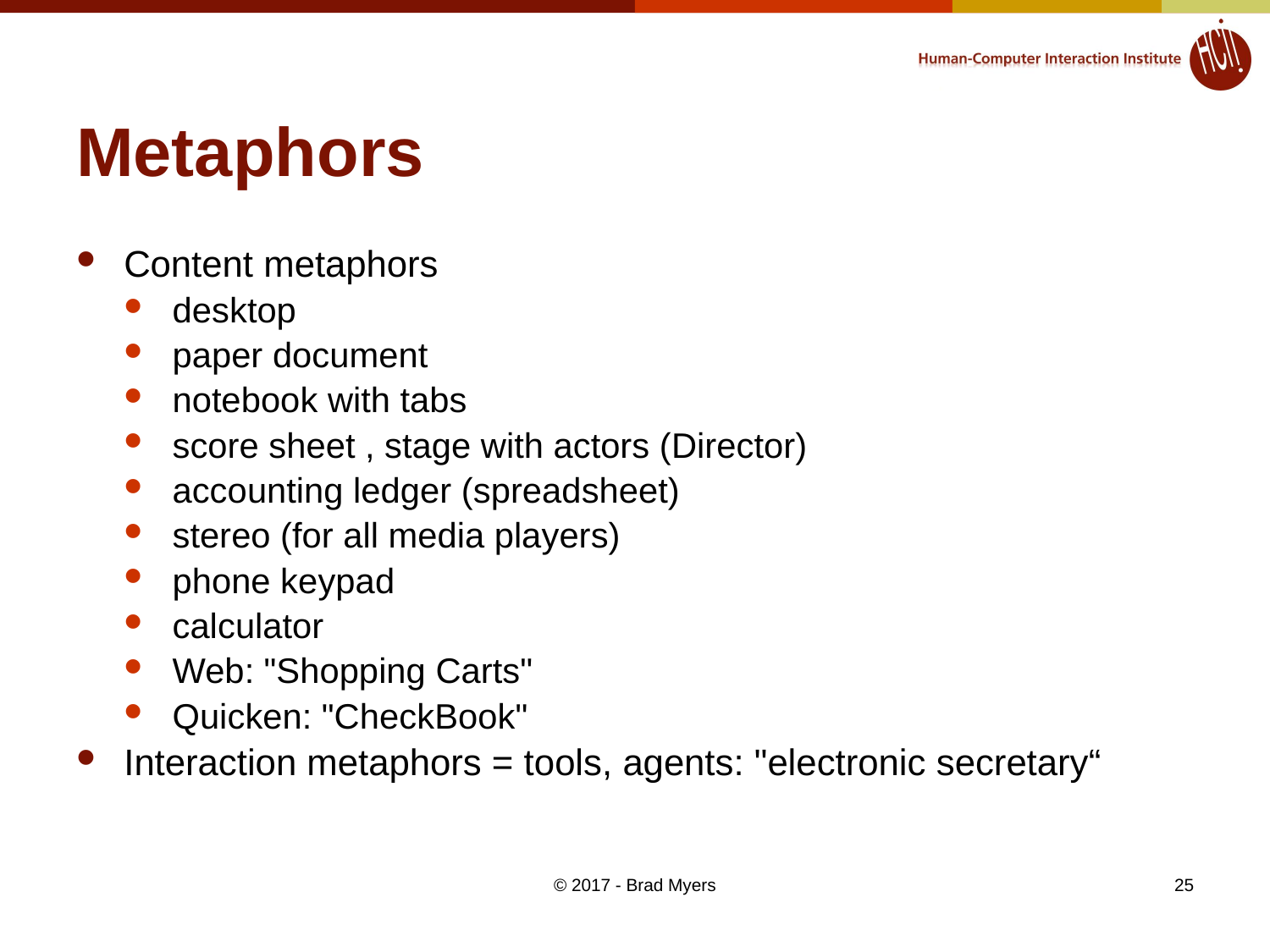

# Metaphors
Content metaphors
desktop
paper document
notebook with tabs
score sheet , stage with actors (Director)
accounting ledger (spreadsheet)
stereo (for all media players)
phone keypad
calculator
Web: "Shopping Carts"
Quicken: "CheckBook"
Interaction metaphors = tools, agents: "electronic secretary“
© 2017 - Brad Myers
25